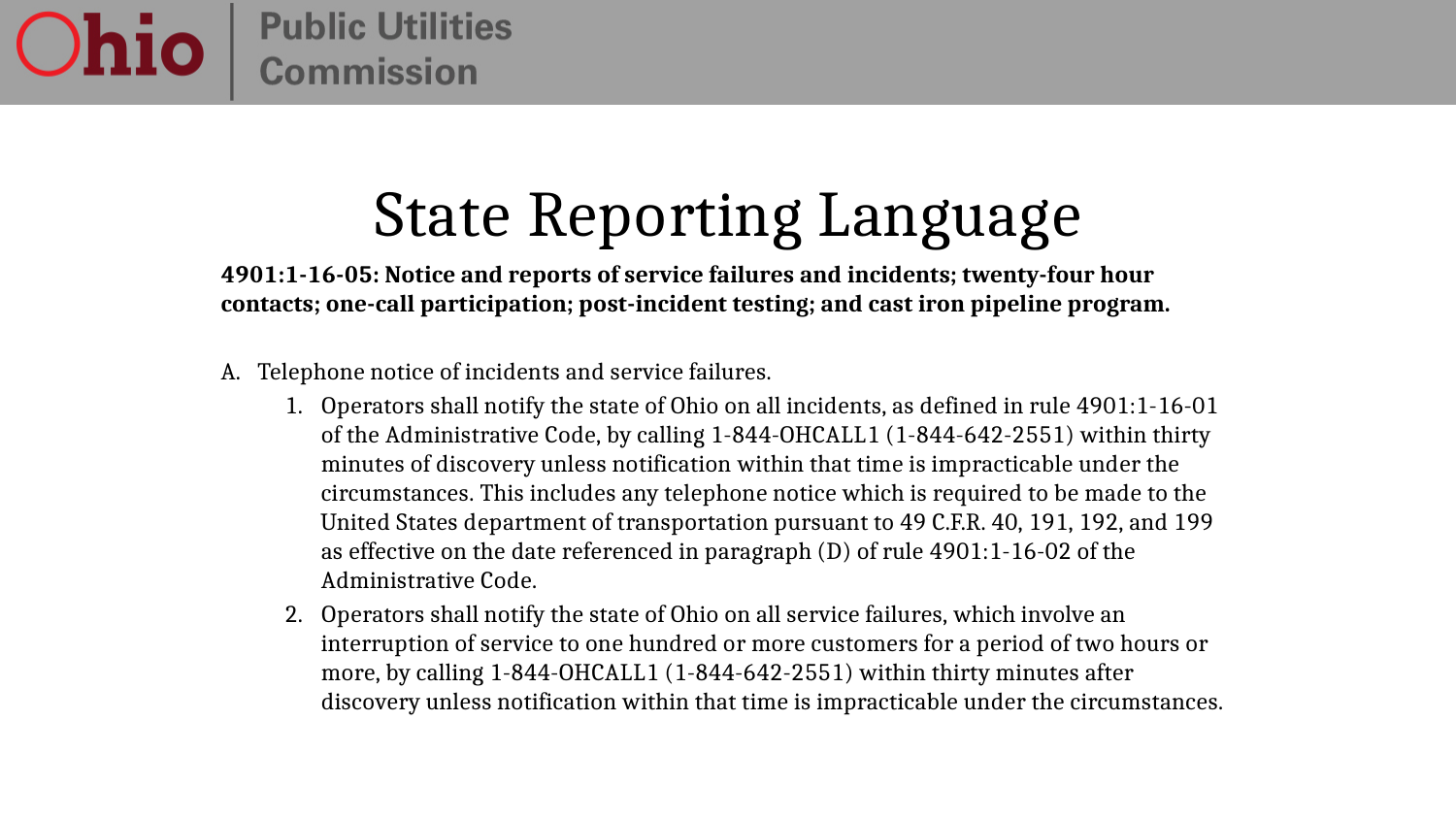

# State Reporting Language
4901:1-16-05: Notice and reports of service failures and incidents; twenty-four hour contacts; one-call participation; post-incident testing; and cast iron pipeline program.

Telephone notice of incidents and service failures.
Operators shall notify the state of Ohio on all incidents, as defined in rule 4901:1-16-01 of the Administrative Code, by calling 1-844-OHCALL1 (1-844-642-2551) within thirty minutes of discovery unless notification within that time is impracticable under the circumstances. This includes any telephone notice which is required to be made to the United States department of transportation pursuant to 49 C.F.R. 40, 191, 192, and 199 as effective on the date referenced in paragraph (D) of rule 4901:1-16-02 of the Administrative Code.
Operators shall notify the state of Ohio on all service failures, which involve an interruption of service to one hundred or more customers for a period of two hours or more, by calling 1-844-OHCALL1 (1-844-642-2551) within thirty minutes after discovery unless notification within that time is impracticable under the circumstances.